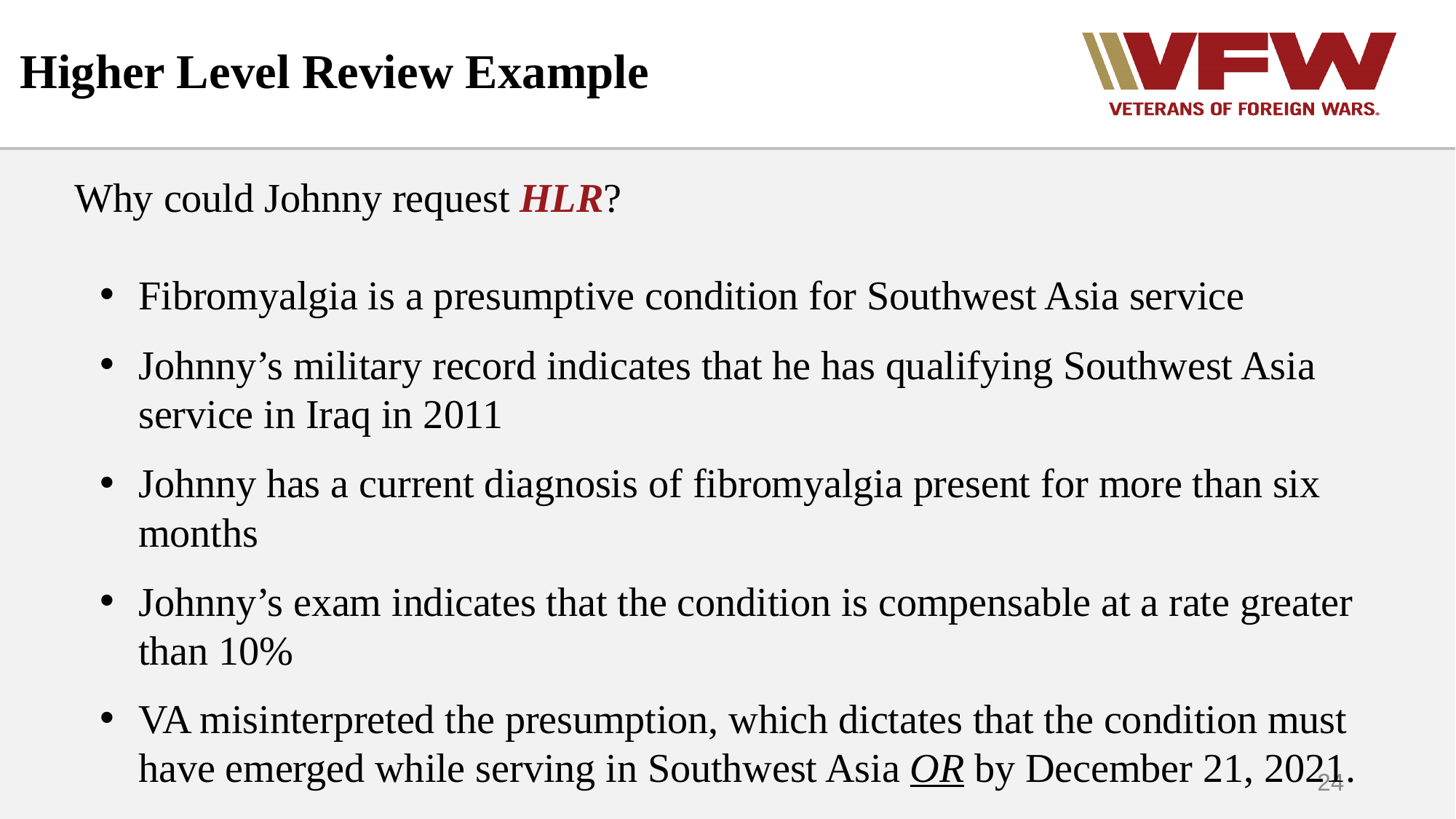

# Higher Level Review Example
Why could Johnny request HLR?

Fibromyalgia is a presumptive condition for Southwest Asia service

Johnny’s military record indicates that he has qualifying Southwest Asia service in Iraq in 2011

Johnny has a current diagnosis of fibromyalgia present for more than six months

Johnny’s exam indicates that the condition is compensable at a rate greater than 10%

VA misinterpreted the presumption, which dictates that the condition must have emerged while serving in Southwest Asia OR by December 21, 2021.

24